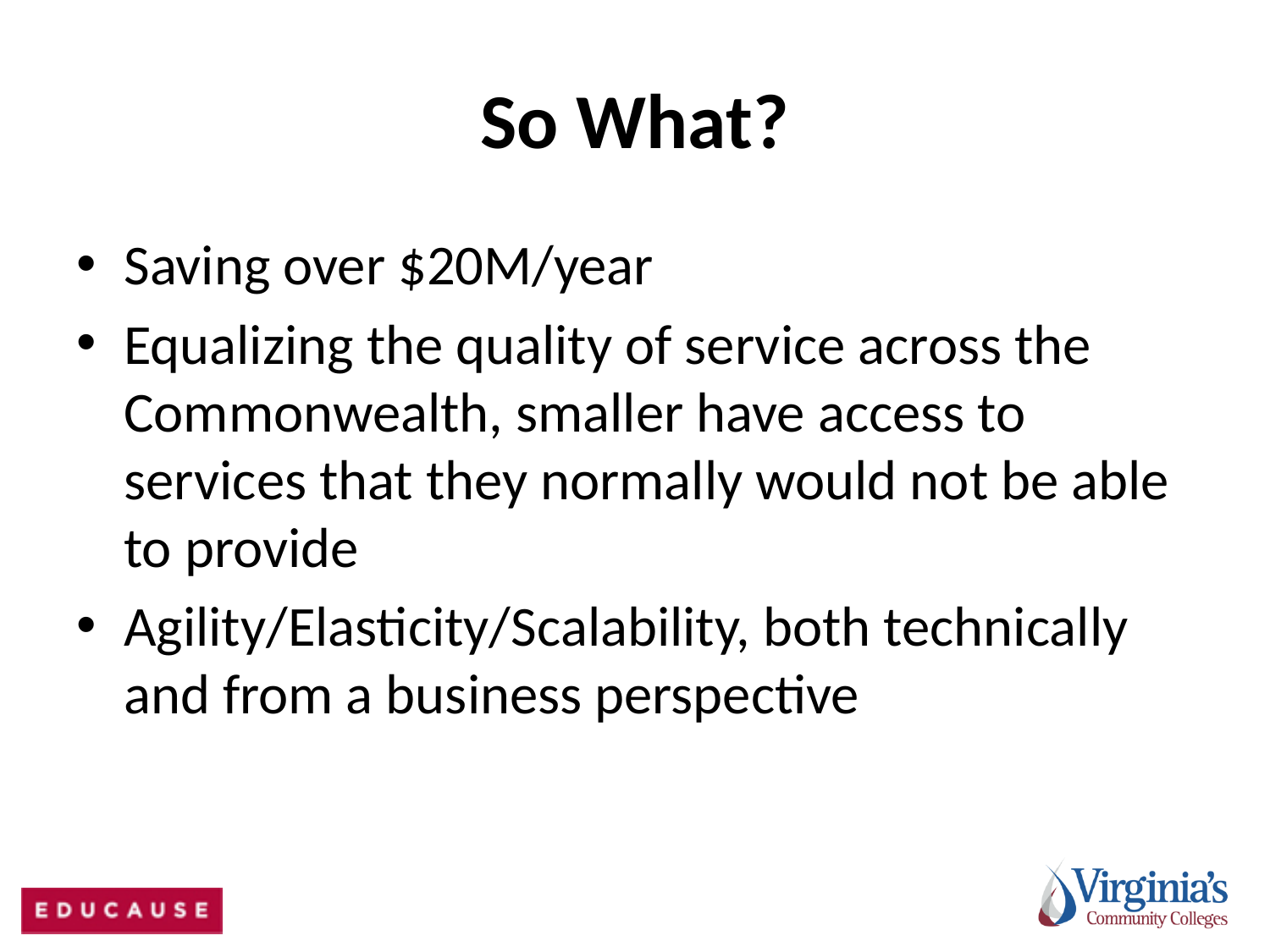

# So What?
Saving over $20M/year
Equalizing the quality of service across the Commonwealth, smaller have access to services that they normally would not be able to provide
Agility/Elasticity/Scalability, both technically and from a business perspective